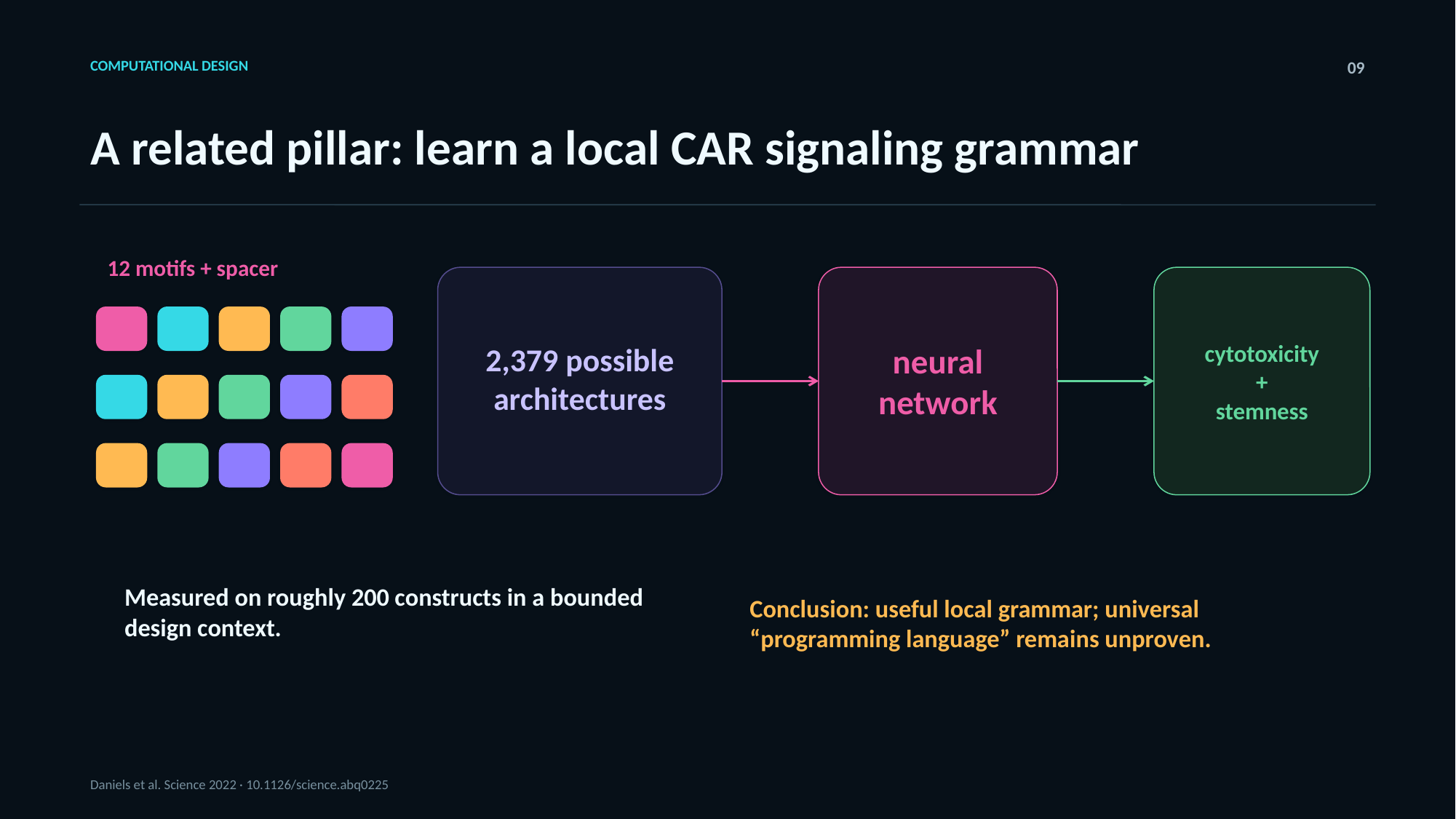

COMPUTATIONAL DESIGN
09
A related pillar: learn a local CAR signaling grammar

12 motifs + spacer

2,379 possible
architectures
cytotoxicity
+
stemness
neural
network

Measured on roughly 200 constructs in a bounded design context.
Conclusion: useful local grammar; universal “programming language” remains unproven.
Daniels et al. Science 2022 · 10.1126/science.abq0225